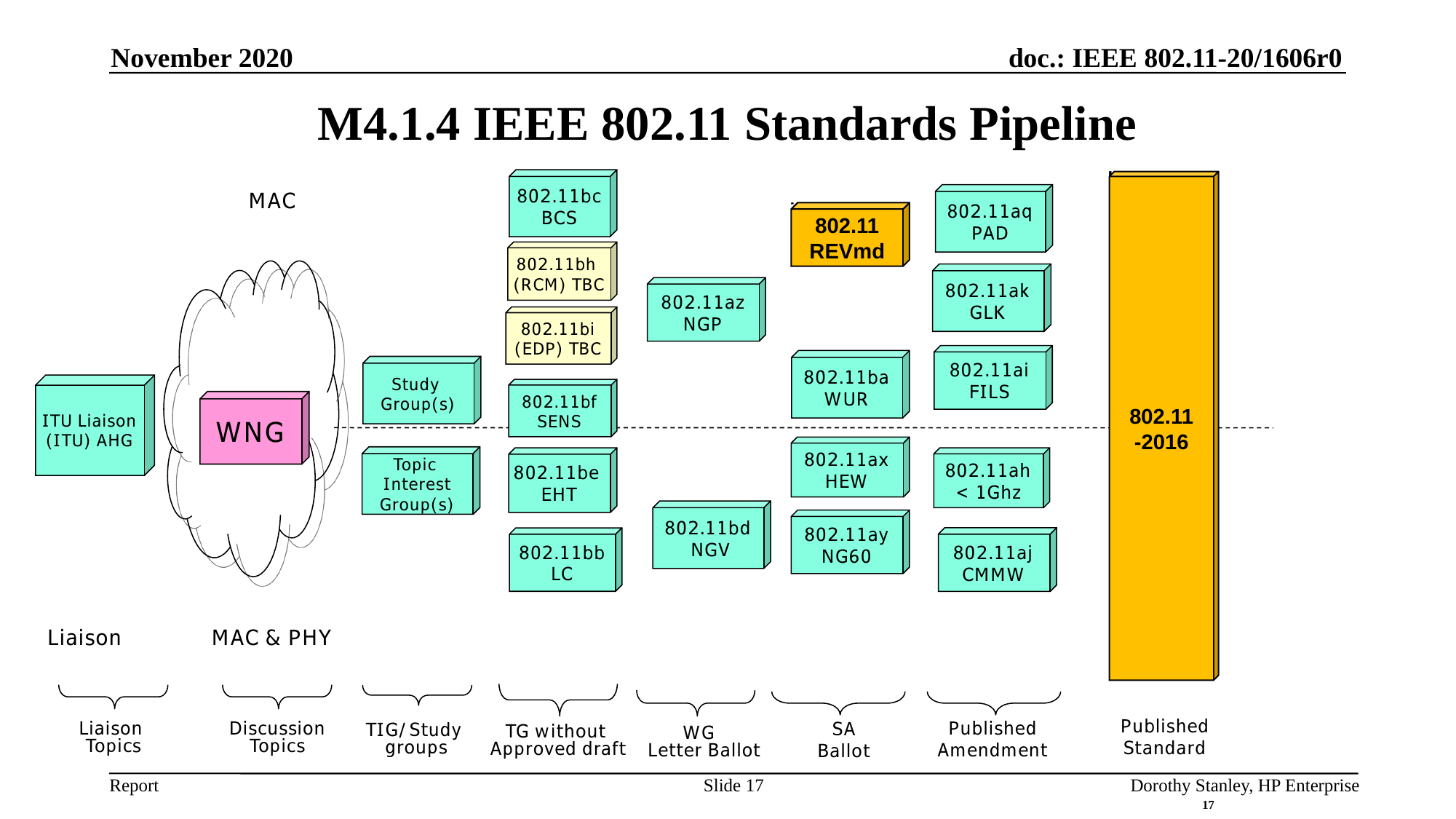

November 2020
# M4.1.4 IEEE 802.11 Standards Pipeline
802.11bc
BCS
802.11
-2016
MAC
802.11aq
PAD
802.11
REVmd
802.11bh
(RCM) TBC

802.11ak
GLK
802.11az
NGP
802.11bi
(EDP) TBC
802.11ai
FILS
802.11ba
WUR
Study
Group(s)
ITU Liaison
(ITU) AHG
802.11bf
SENS
WNG

802.11ax
HEW
Topic
Interest
Group(s)
802.11be
EHT
802.11ah
< 1Ghz
802.11bd
 NGV
802.11ay
NG60
802.11bb
LC

802.11aj
CMMW

Liaison
MAC & PHY

Published
Standard
Published
Amendment
SA
Ballot
Liaison  Topics
Discussion Topics
TIG/Study
groups
TG without
Approved draft
WG
Letter Ballot
Slide 17
Dorothy Stanley, HP Enterprise
17